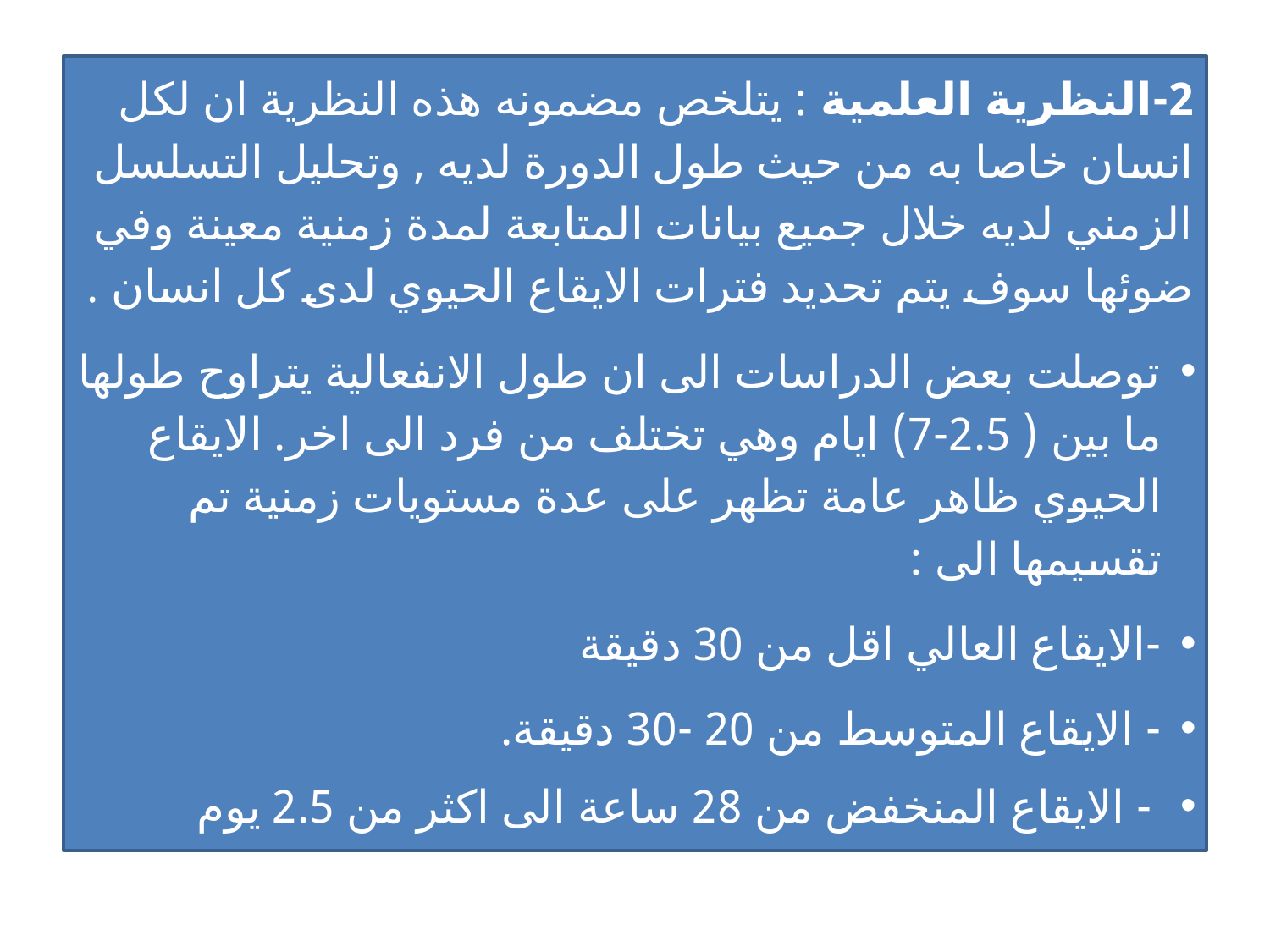

2-النظرية العلمية : يتلخص مضمونه هذه النظرية ان لكل انسان خاصا به من حيث طول الدورة لديه , وتحليل التسلسل الزمني لديه خلال جميع بيانات المتابعة لمدة زمنية معينة وفي ضوئها سوف يتم تحديد فترات الايقاع الحيوي لدى كل انسان .
توصلت بعض الدراسات الى ان طول الانفعالية يتراوح طولها ما بين ( 2.5-7) ايام وهي تختلف من فرد الى اخر. الايقاع الحيوي ظاهر عامة تظهر على عدة مستويات زمنية تم تقسيمها الى :
-الايقاع العالي اقل من 30 دقيقة
- الايقاع المتوسط من 20 -30 دقيقة.
- الايقاع المنخفض من 28 ساعة الى اكثر من 2.5 يوم